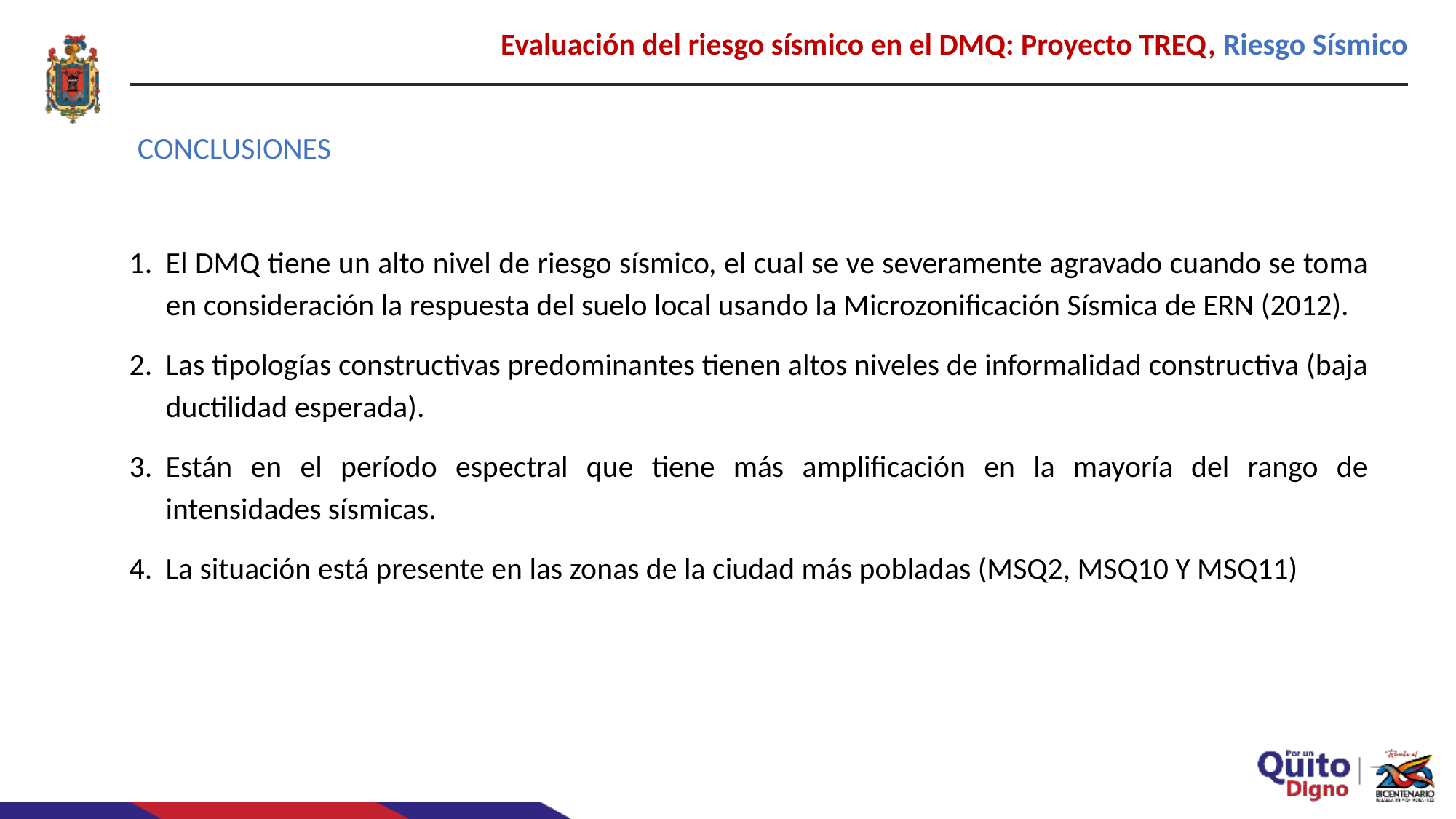

Evaluación del riesgo sísmico en el DMQ: Proyecto TREQ, Riesgo Sísmico
CONCLUSIONES
El DMQ tiene un alto nivel de riesgo sísmico, el cual se ve severamente agravado cuando se toma en consideración la respuesta del suelo local usando la Microzonificación Sísmica de ERN (2012).
Las tipologías constructivas predominantes tienen altos niveles de informalidad constructiva (baja ductilidad esperada).
Están en el período espectral que tiene más amplificación en la mayoría del rango de intensidades sísmicas.
La situación está presente en las zonas de la ciudad más pobladas (MSQ2, MSQ10 Y MSQ11)